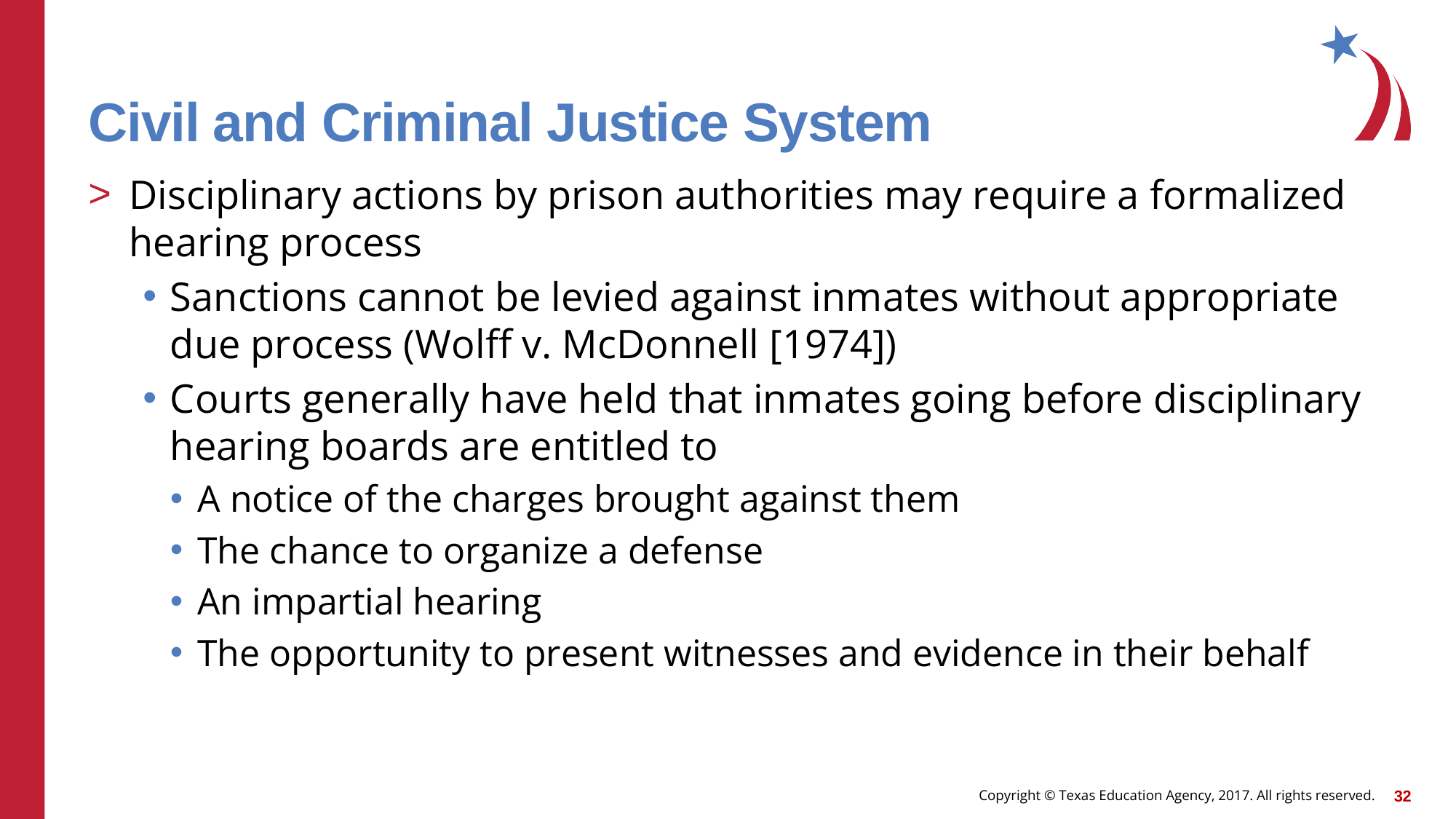

# Civil and Criminal Justice System
Disciplinary actions by prison authorities may require a formalized hearing process
Sanctions cannot be levied against inmates without appropriate due process (Wolff v. McDonnell [1974])
Courts generally have held that inmates going before disciplinary hearing boards are entitled to
A notice of the charges brought against them
The chance to organize a defense
An impartial hearing
The opportunity to present witnesses and evidence in their behalf